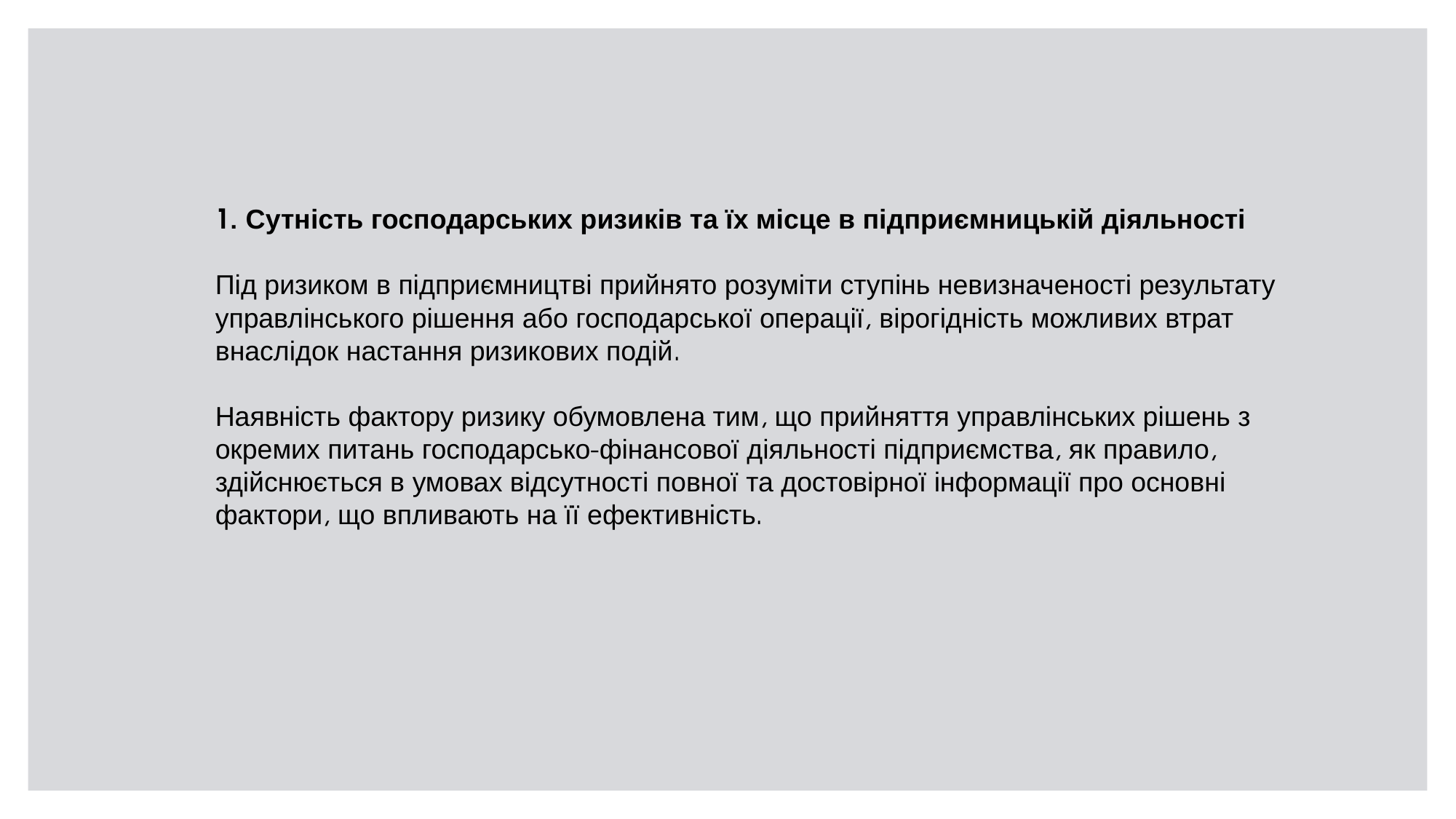

1. Сутність господарських ризиків та їх місце в підприємницькій діяльності

Під ризиком в підприємництві прийнято розуміти ступінь невизначеності результату управлінського рішення або господарської операції, вірогідність можливих втрат внаслідок настання ризикових подій.

Наявність фактору ризику обумовлена тим, що прийняття управлінських рішень з окремих питань господарсько-фінансової діяльності підприємства, як правило, здійснюється в умовах відсутності повної та достовірної інформації про основні фактори, що впливають на її ефективність.